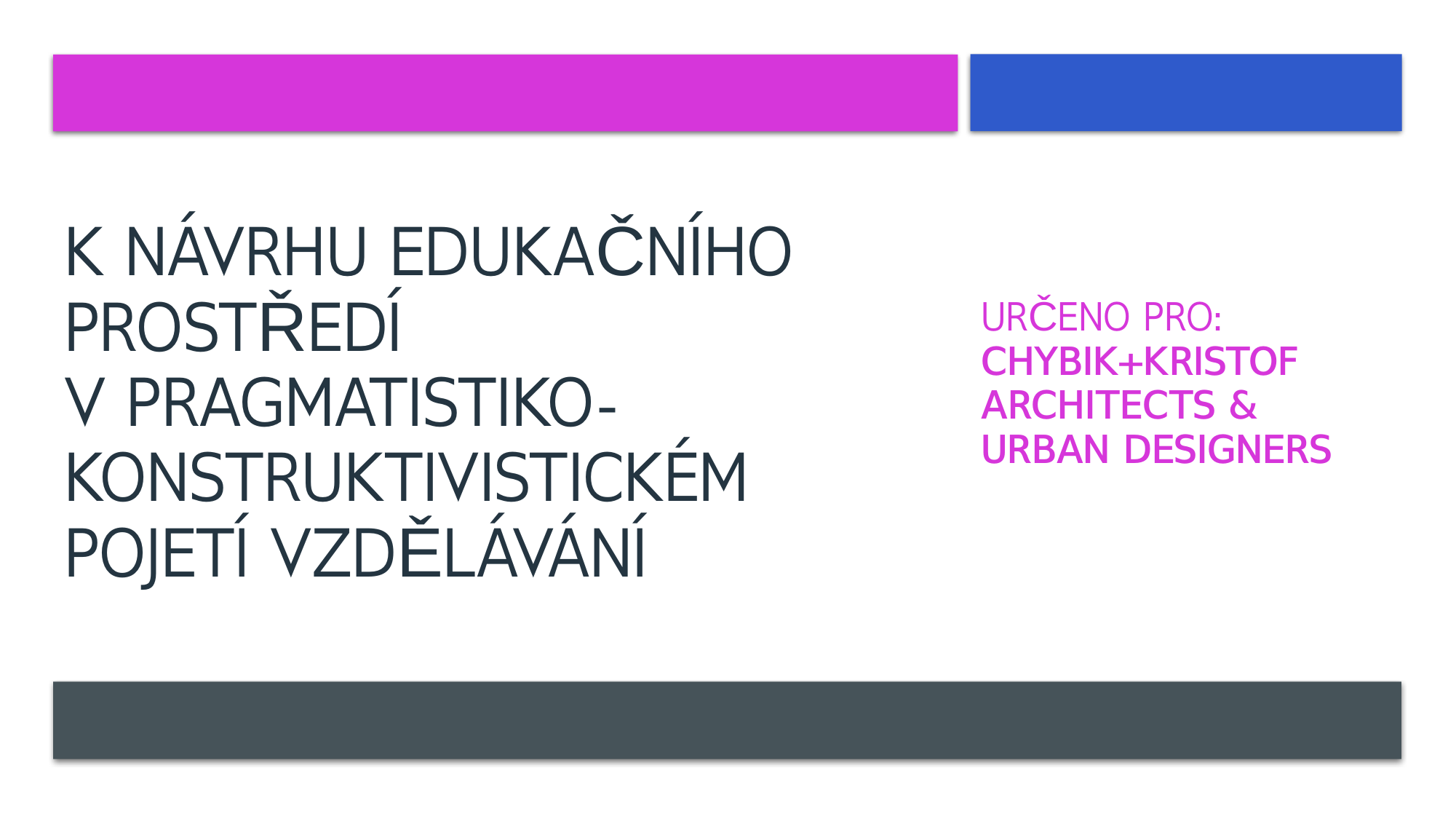

# K návrhu edukačního prostředí v pragmatistiko-konstruktivistickém pojetí vzdělávání

Určeno pro: CHYBIK+KRISTOF ARCHITECTS & URBAN DESIGNERS